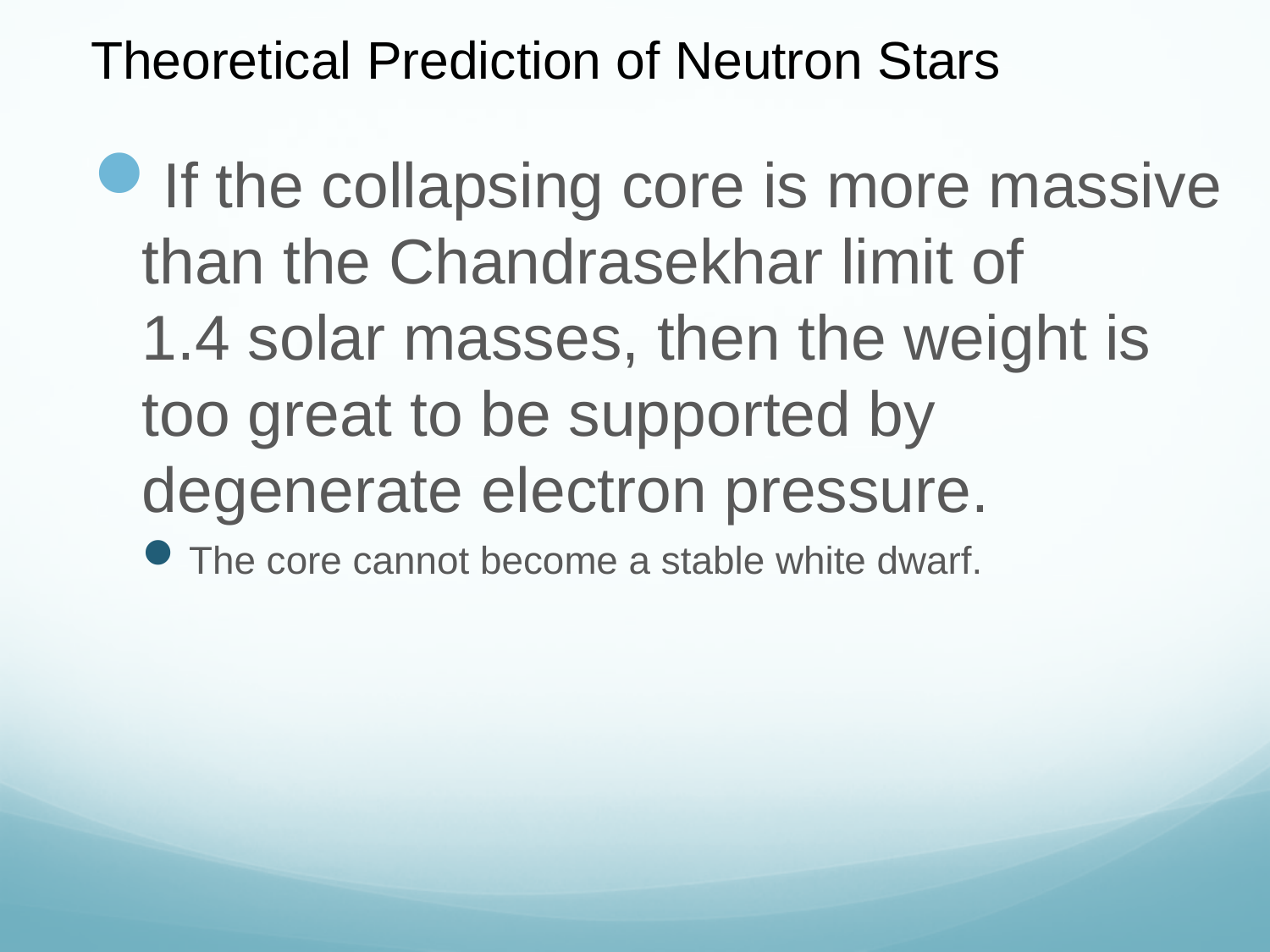

Theoretical Prediction of Neutron Stars
If the collapsing core is more massive than the Chandrasekhar limit of
1.4 solar masses, then the weight is
too great to be supported by degenerate electron pressure.
The core cannot become a stable white dwarf.